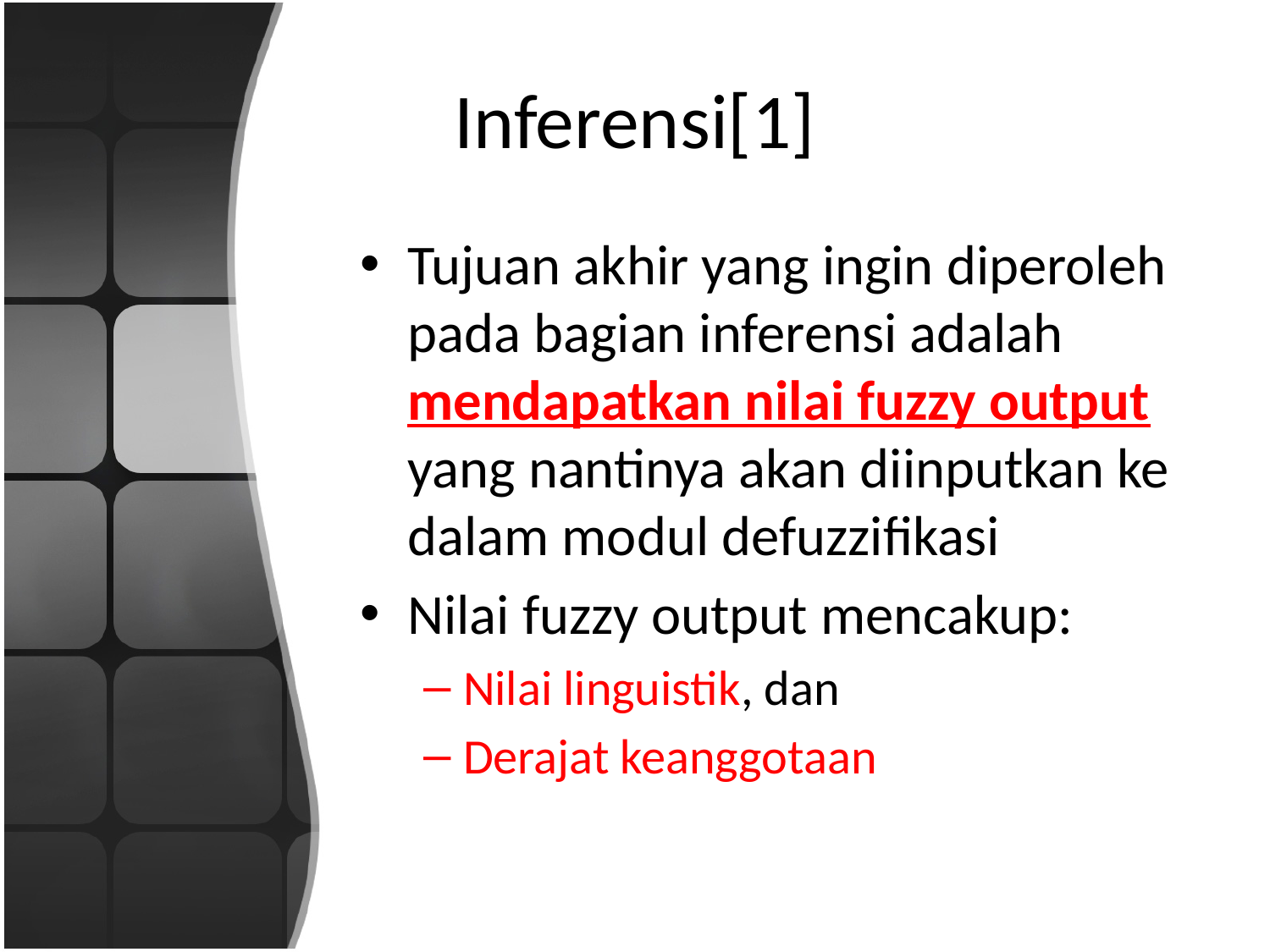

# Inferensi[1]
Tujuan akhir yang ingin diperoleh pada bagian inferensi adalah mendapatkan nilai fuzzy output yang nantinya akan diinputkan ke dalam modul defuzzifikasi
Nilai fuzzy output mencakup:
Nilai linguistik, dan
Derajat keanggotaan